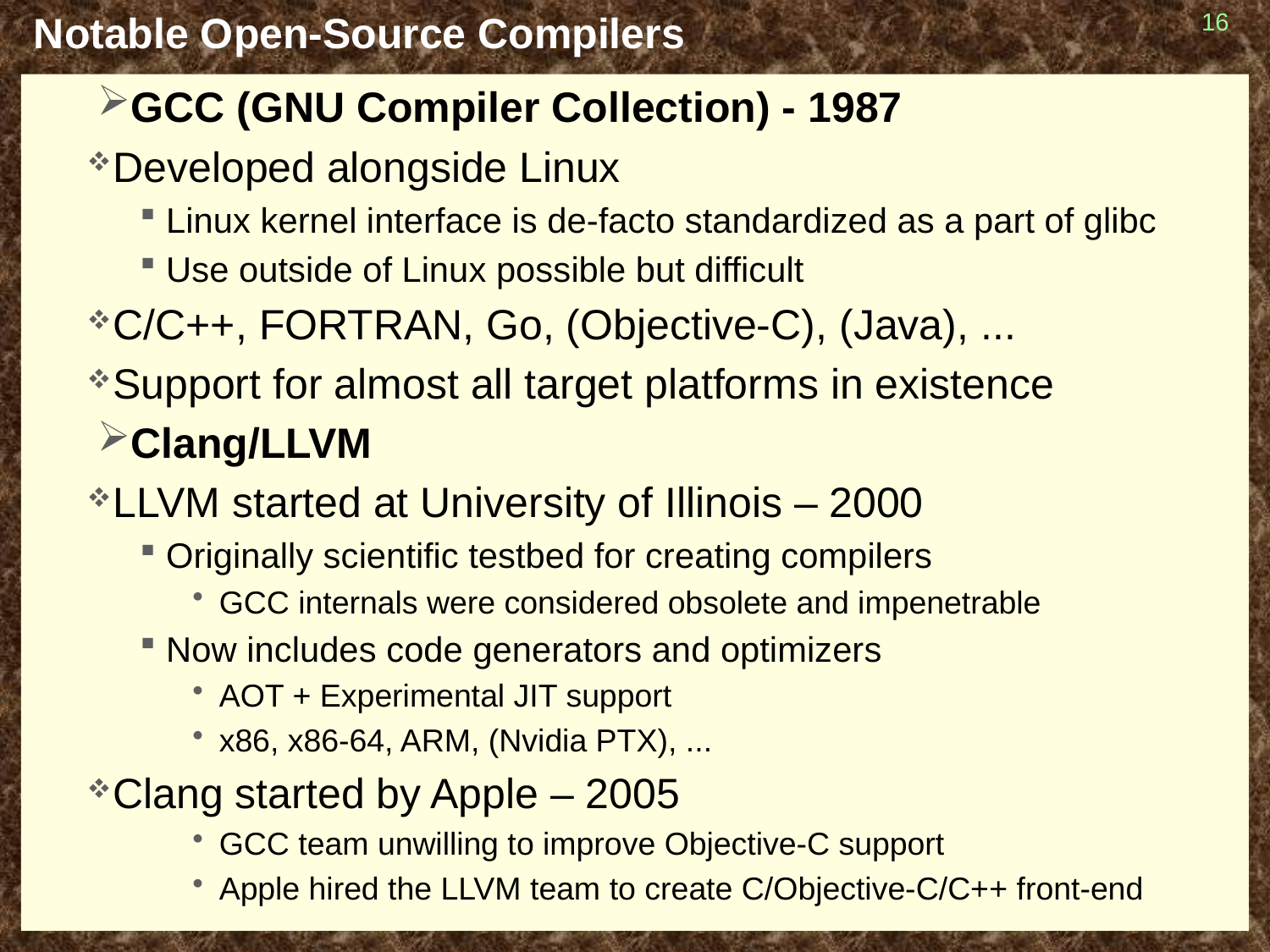

# Notable Open-Source Compilers
16
GCC (GNU Compiler Collection) - 1987
Developed alongside Linux
Linux kernel interface is de-facto standardized as a part of glibc
Use outside of Linux possible but difficult
C/C++, FORTRAN, Go, (Objective-C), (Java), ...
Support for almost all target platforms in existence
Clang/LLVM
LLVM started at University of Illinois – 2000
Originally scientific testbed for creating compilers
GCC internals were considered obsolete and impenetrable
Now includes code generators and optimizers
AOT + Experimental JIT support
x86, x86-64, ARM, (Nvidia PTX), ...
Clang started by Apple – 2005
GCC team unwilling to improve Objective-C support
Apple hired the LLVM team to create C/Objective-C/C++ front-end